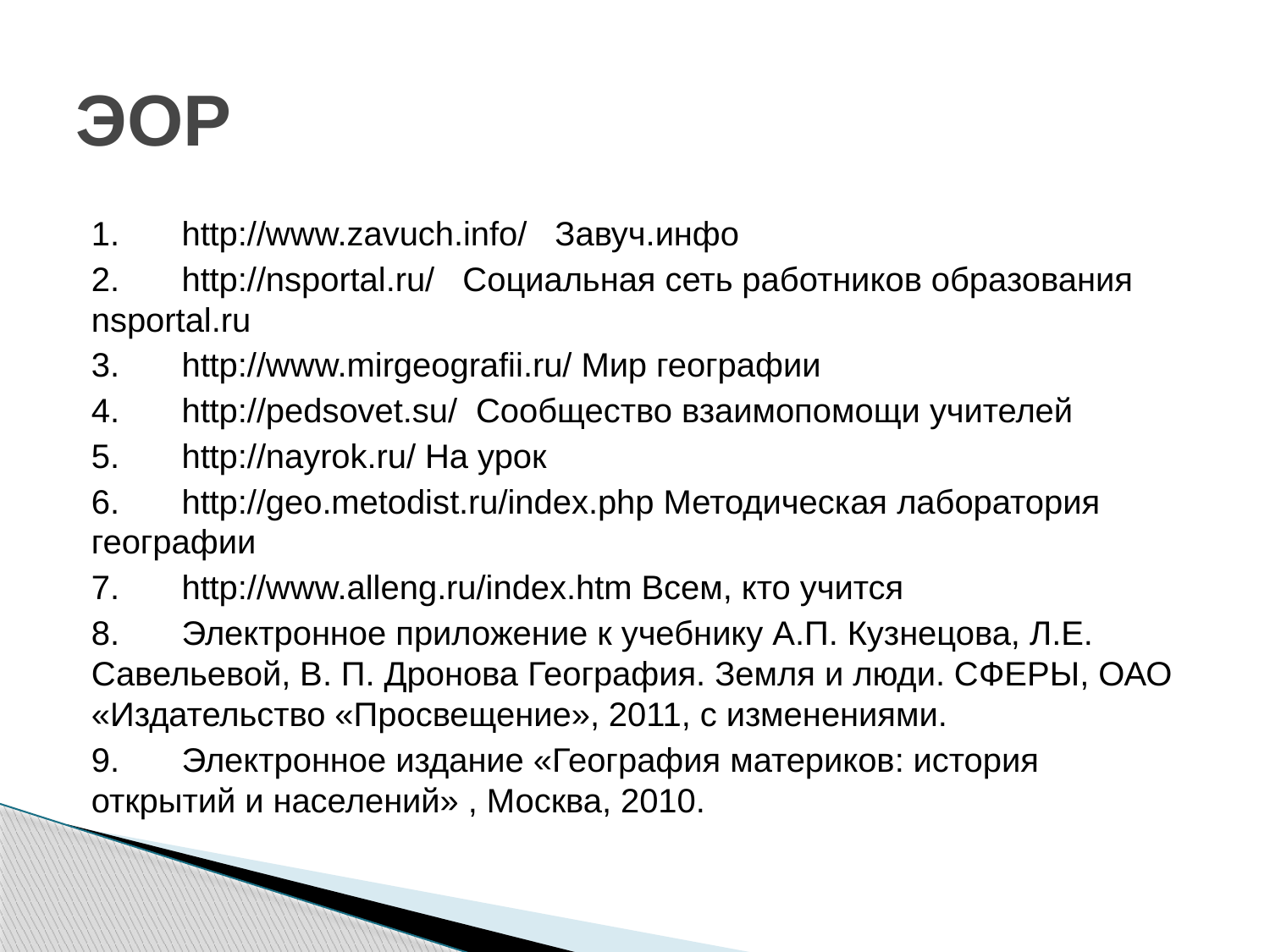

# ЭОР
1.	http://www.zavuch.info/   Завуч.инфо
2.	http://nsportal.ru/   Социальная сеть работников образования nsportal.ru
3.	http://www.mirgeografii.ru/ Мир географии
4.	http://pedsovet.su/  Сообщество взаимопомощи учителей
5.	http://nayrok.ru/ На урок
6.	http://geo.metodist.ru/index.php Методическая лаборатория географии
7.	http://www.alleng.ru/index.htm Всем, кто учится
8.	Электронное приложение к учебнику А.П. Кузнецова, Л.Е. Савельевой, В. П. Дронова География. Земля и люди. СФЕРЫ, ОАО «Издательство «Просвещение», 2011, с изменениями.
9.	Электронное издание «География материков: история открытий и населений» , Москва, 2010.